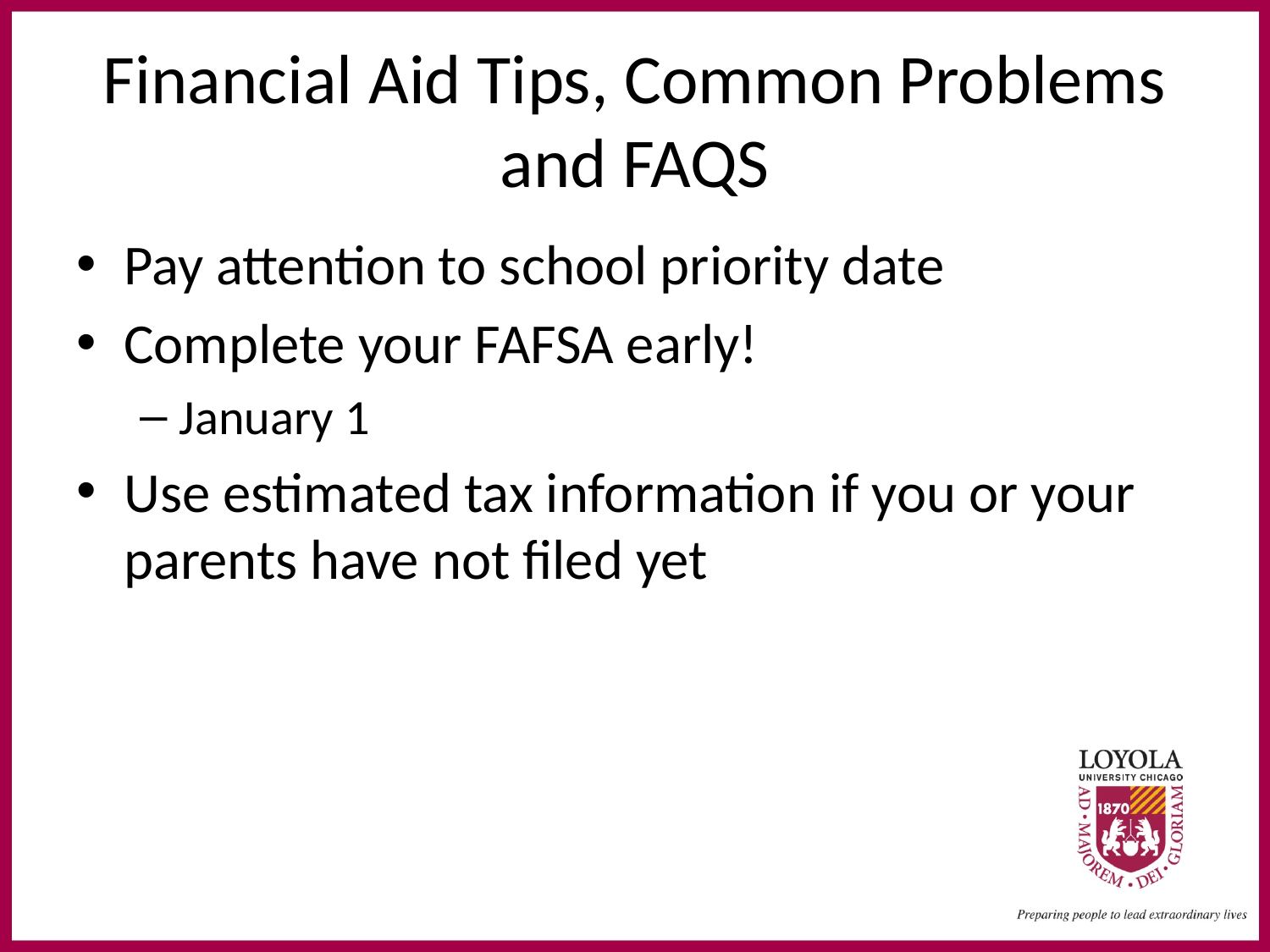

# Financial Aid Tips, Common Problems and FAQS
Pay attention to school priority date
Complete your FAFSA early!
January 1
Use estimated tax information if you or your parents have not filed yet